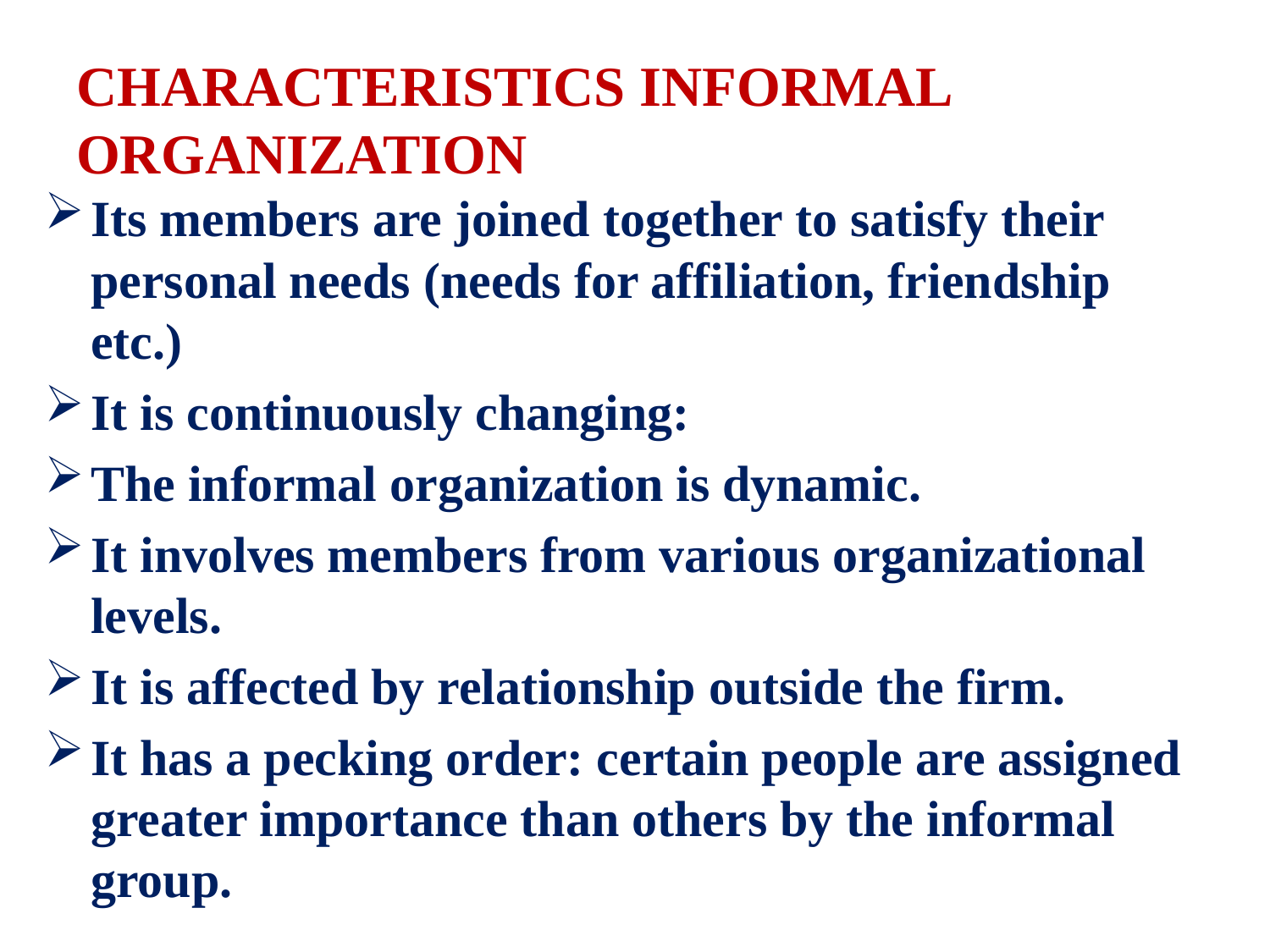

# CHARACTERISTICS INFORMAL ORGANIZATION
Its members are joined together to satisfy their personal needs (needs for affiliation, friendship etc.)
It is continuously changing:
The informal organization is dynamic.
It involves members from various organizational levels.
It is affected by relationship outside the firm.
It has a pecking order: certain people are assigned greater importance than others by the informal group.